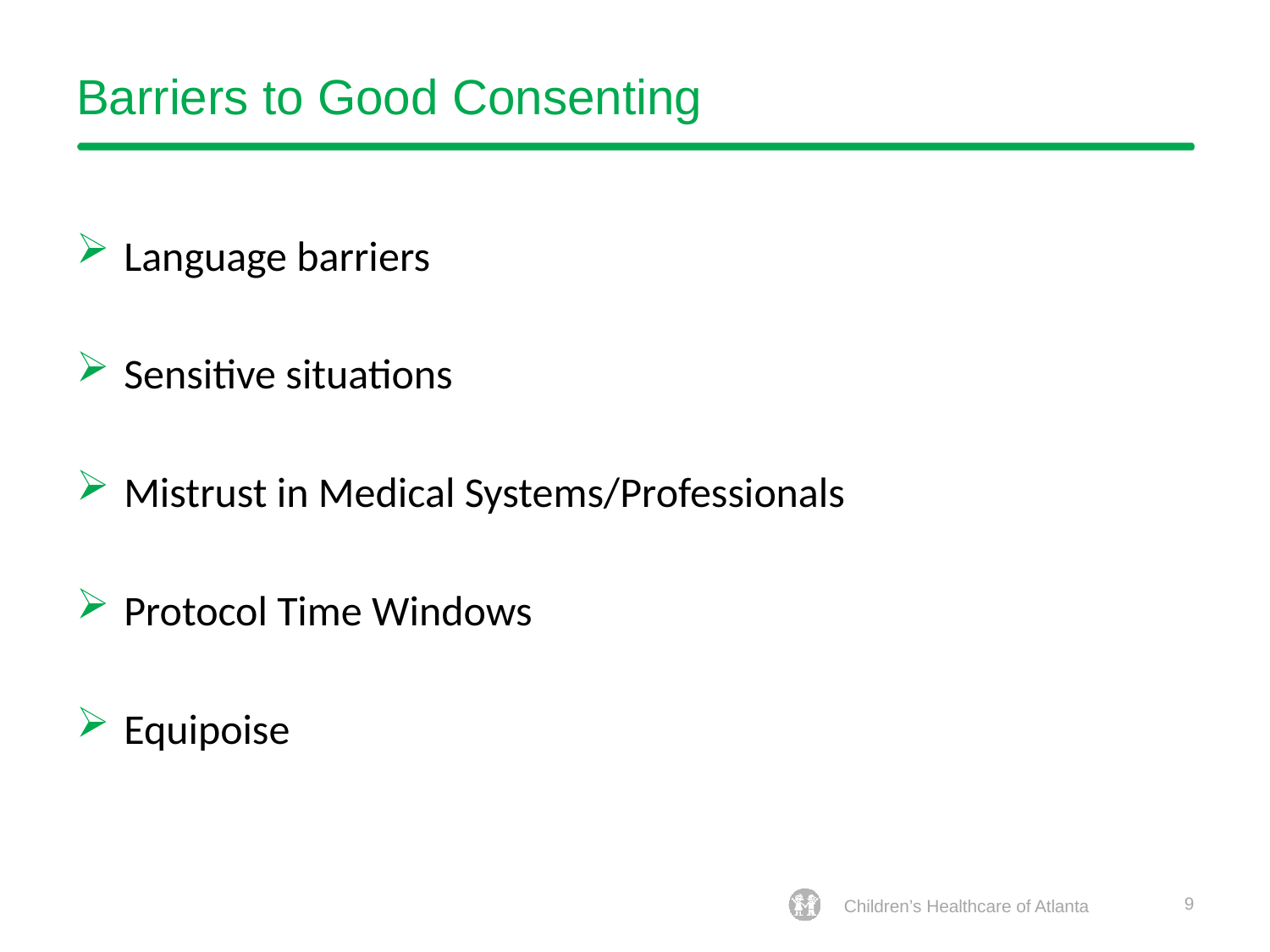

# Barriers to Good Consenting

Language barriers

Sensitive situations

Mistrust in Medical Systems/Professionals

Protocol Time Windows

Equipoise

9